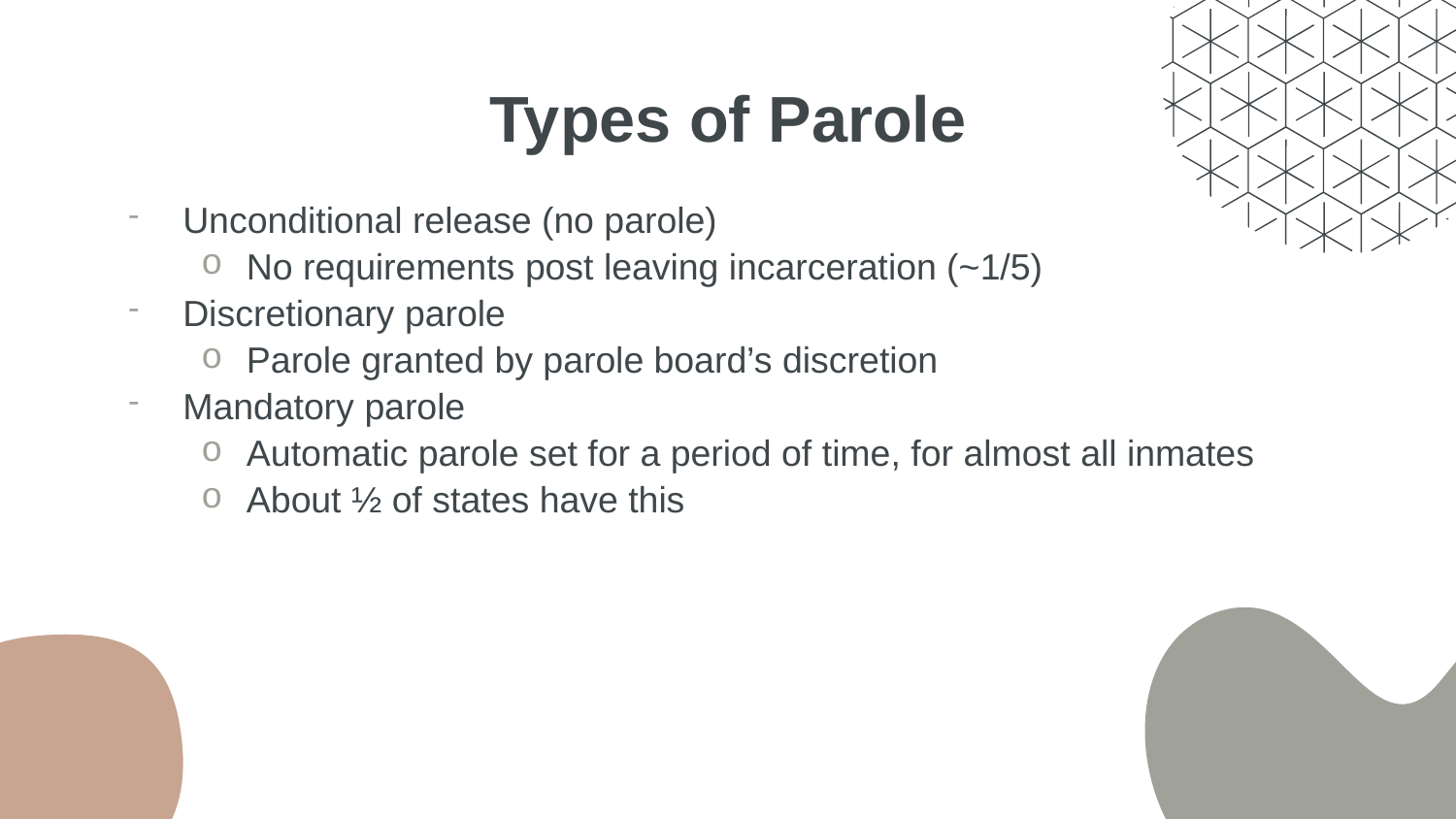

# Types of Parole
Unconditional release (no parole)
No requirements post leaving incarceration (~1/5)
Discretionary parole
Parole granted by parole board’s discretion
Mandatory parole
Automatic parole set for a period of time, for almost all inmates
About ½ of states have this